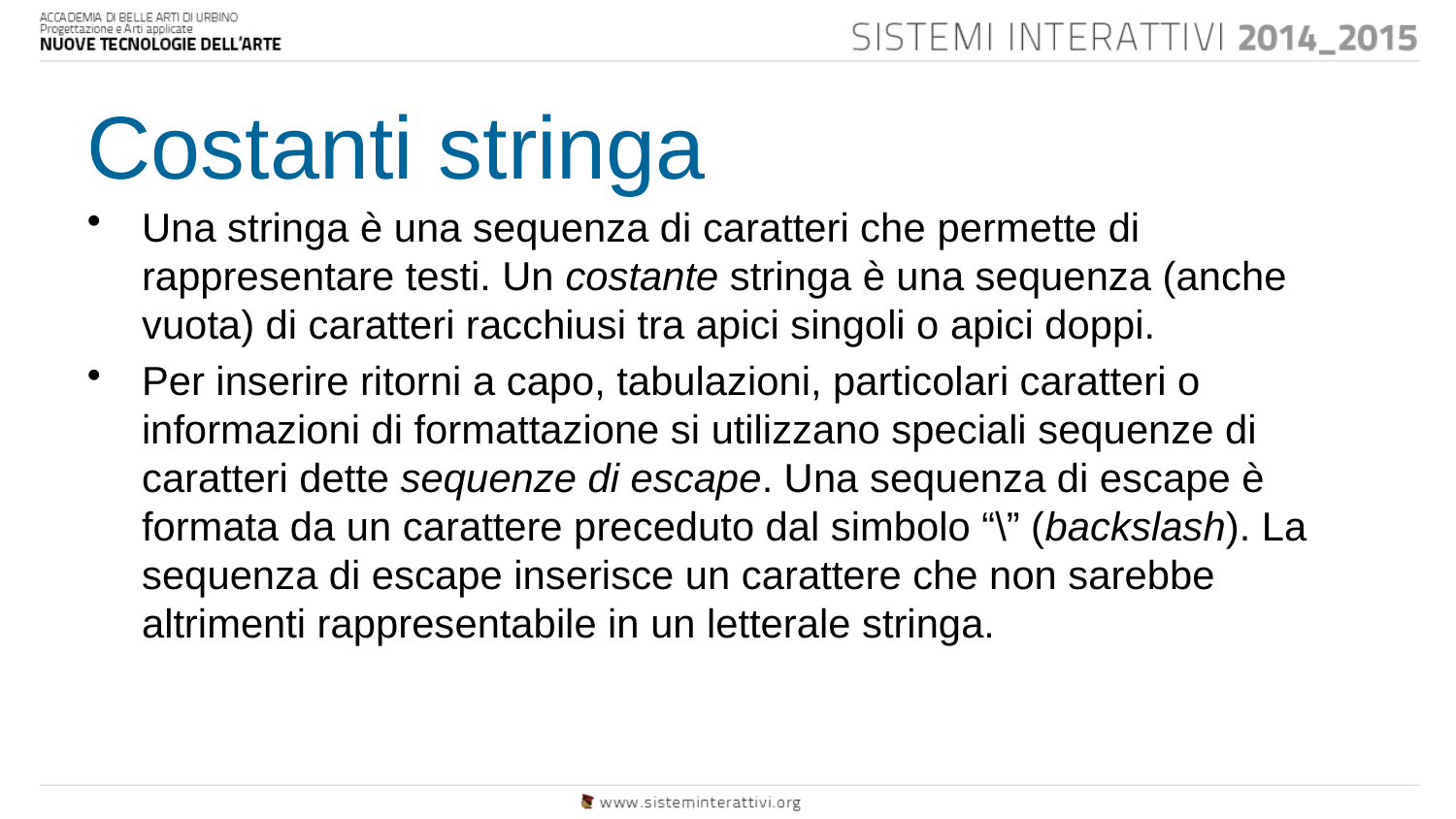

Costanti stringa
Una stringa è una sequenza di caratteri che permette di rappresentare testi. Un costante stringa è una sequenza (anche vuota) di caratteri racchiusi tra apici singoli o apici doppi.
Per inserire ritorni a capo, tabulazioni, particolari caratteri o informazioni di formattazione si utilizzano speciali sequenze di caratteri dette sequenze di escape. Una sequenza di escape è formata da un carattere preceduto dal simbolo “\” (backslash). La sequenza di escape inserisce un carattere che non sarebbe altrimenti rappresentabile in un letterale stringa.